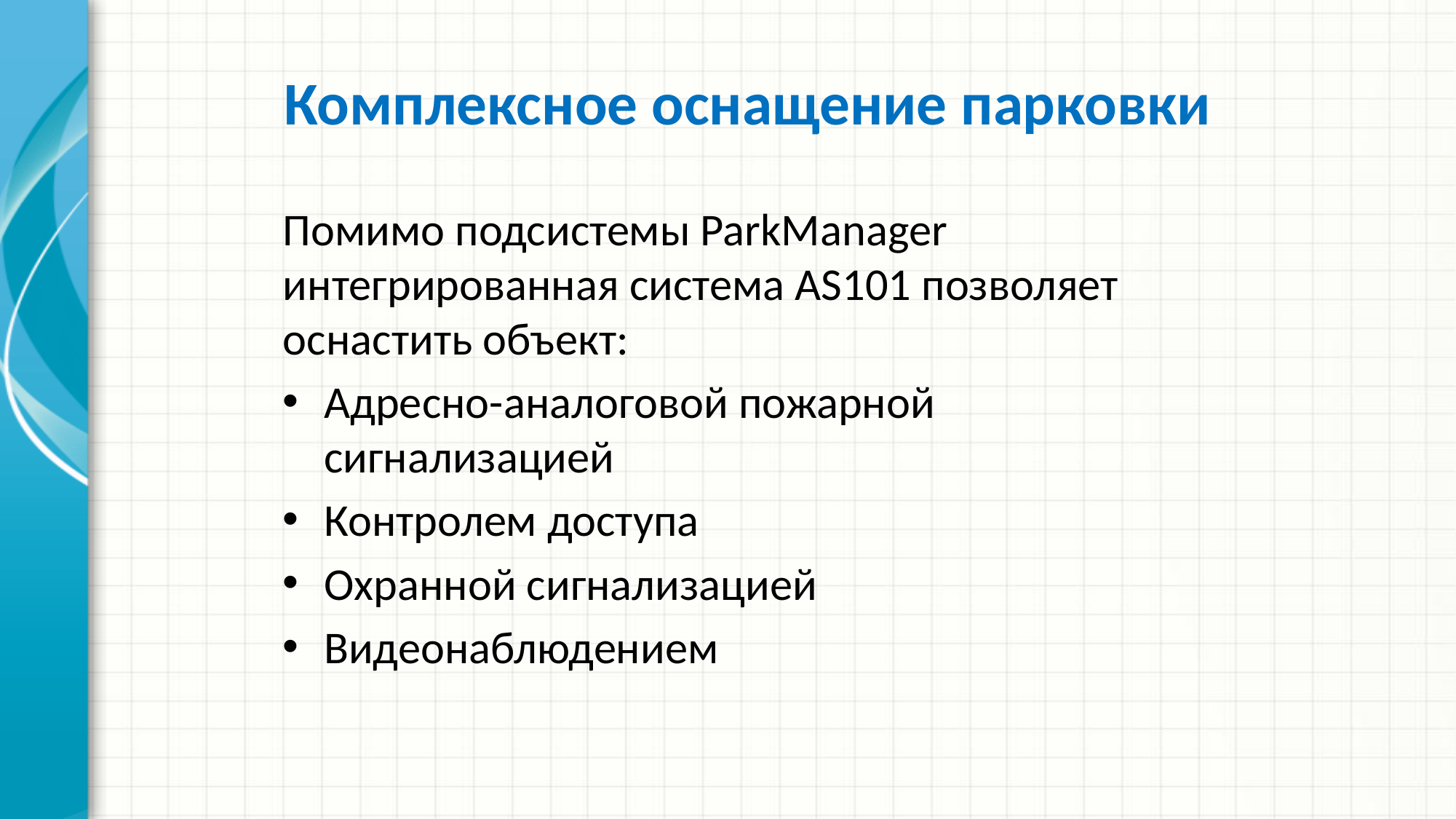

# Комплексное оснащение парковки
Помимо подсистемы ParkManager интегрированная система AS101 позволяет оснастить объект:
Адресно-аналоговой пожарной сигнализацией
Контролем доступа
Охранной сигнализацией
Видеонаблюдением